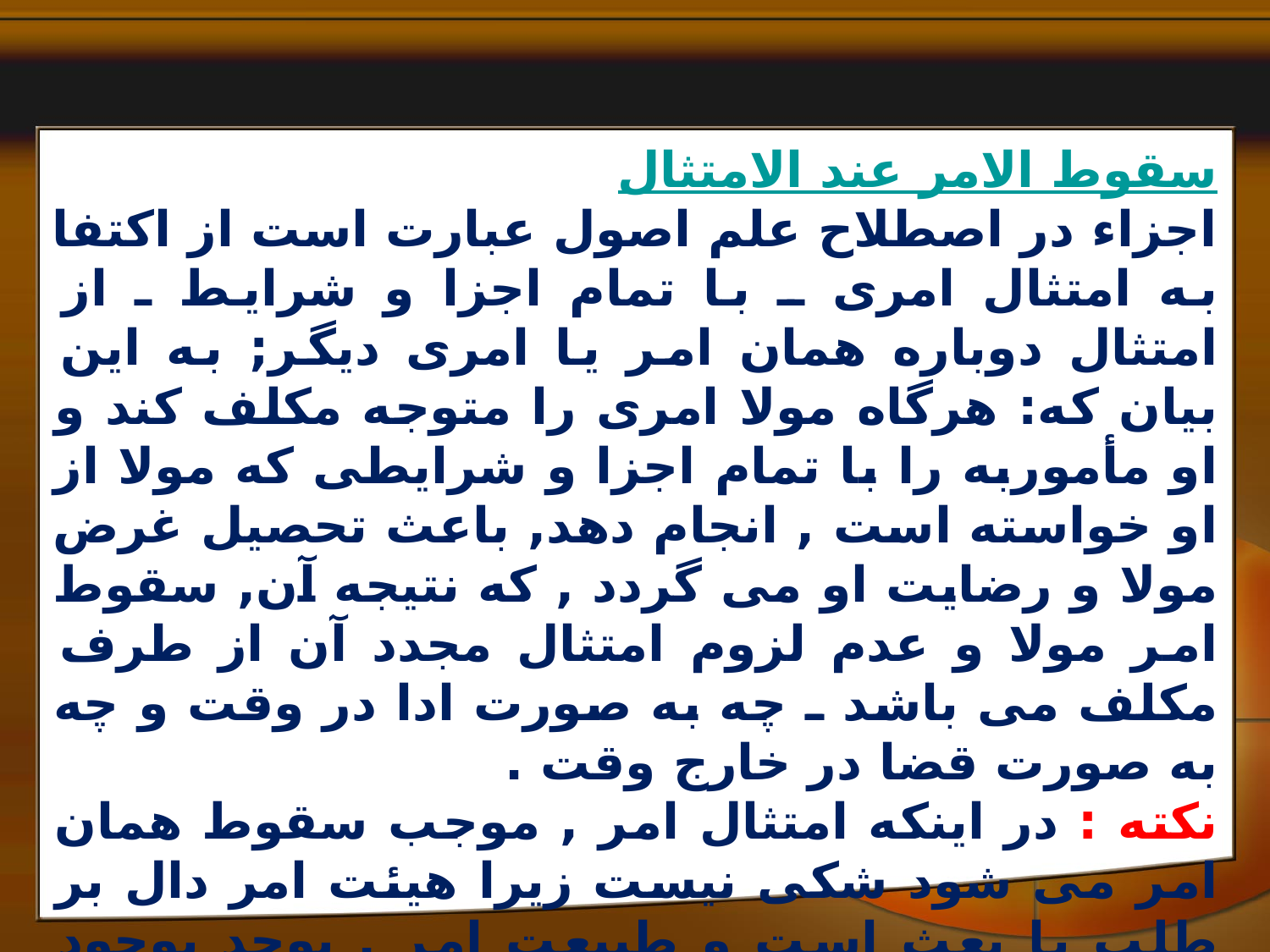

سقوط الامر عند الامتثال
اجزاء در اصطلاح علم اصول عبارت است از اکتفا به امتثال امرى ـ با تمام اجزا و شرايط ـ از امتثال دوباره همان امر يا امرى ديگر; به اين بيان که: هرگاه مولا امرى را متوجه مکلف کند و او مأموربه را با تمام اجزا و شرايطى که مولا از او خواسته است , انجام دهد, باعث تحصيل غرض مولا و رضايت او مى گردد , که نتيجه آن, سقوط امر مولا و عدم لزوم امتثال مجدد آن از طرف مکلف مى باشد ـ چه به صورت ادا در وقت و چه به صورت قضا در خارج وقت .
نکته : در اینکه امتثال امر , موجب سقوط همان امر می شود شکی نیست زیرا هیئت امر دال بر طلب یا بعث است و طبیعت امر , یوجد بوجود فردٍ مّا , پس اگر مکلف , فردی از طبیعت را اتیان کرد امتثال امر کرده و وجهی برای بقاء امر نمی ماند .